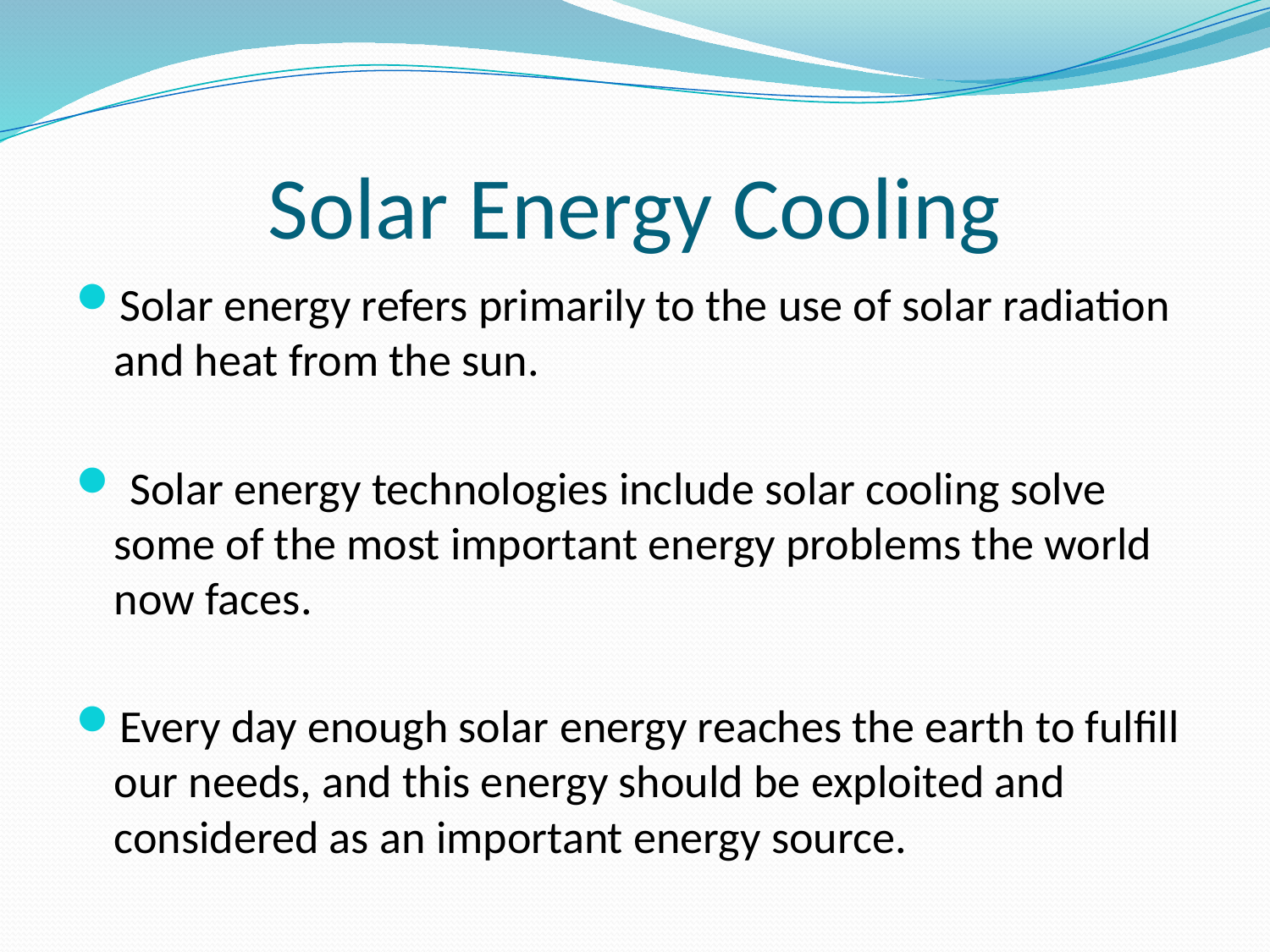

# Solar Energy Cooling
Solar energy refers primarily to the use of solar radiation and heat from the sun.

 Solar energy technologies include solar cooling solve some of the most important energy problems the world now faces.

Every day enough solar energy reaches the earth to fulfill our needs, and this energy should be exploited and considered as an important energy source.